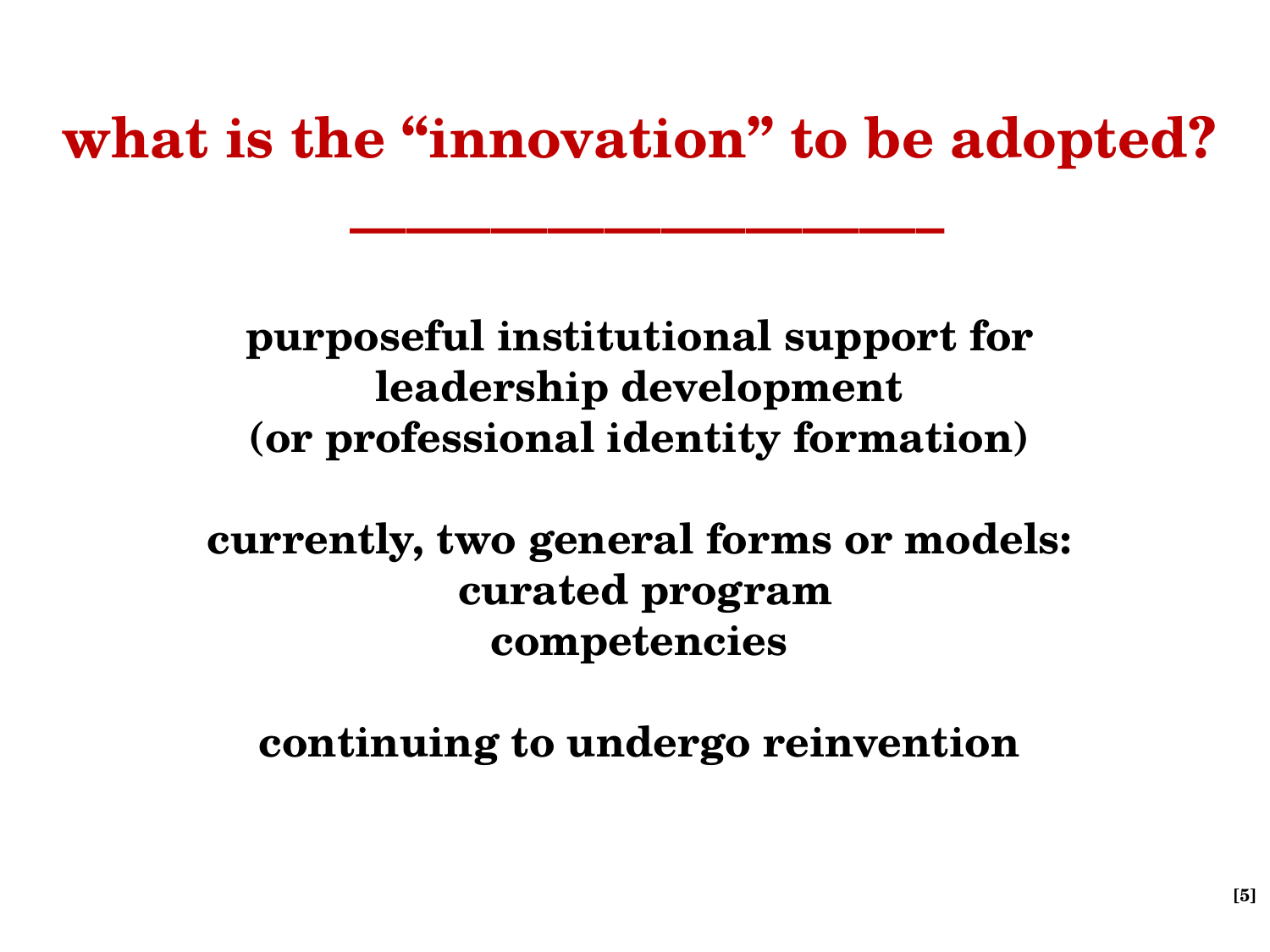

what is the “innovation” to be adopted?
 _____________________
purposeful institutional support for leadership development
(or professional identity formation)

currently, two general forms or models:
 curated program
competencies

continuing to undergo reinvention

[5]